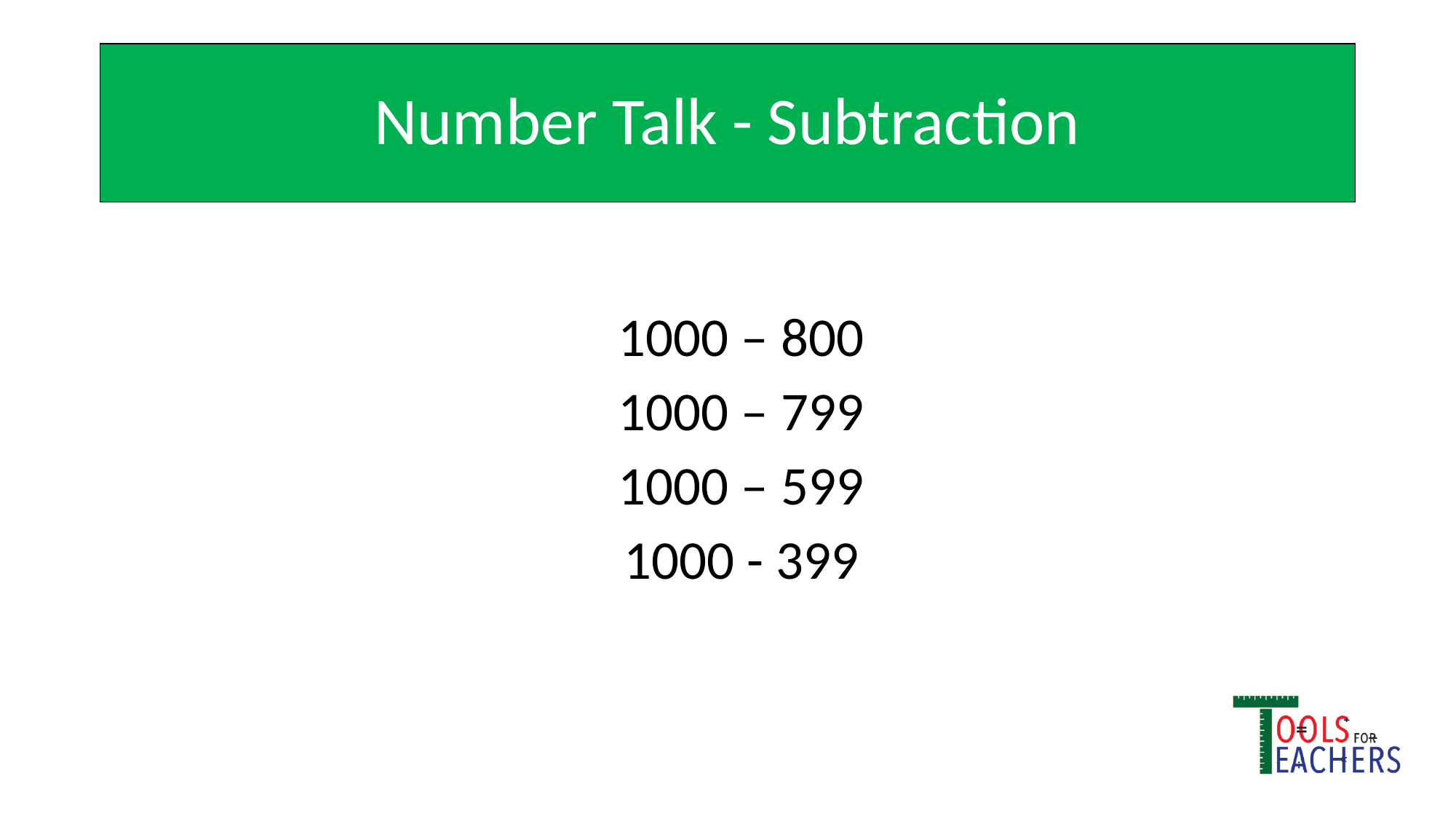

# Number Talk - Subtraction

1000 – 800
1000 – 799
1000 – 599
1000 - 399